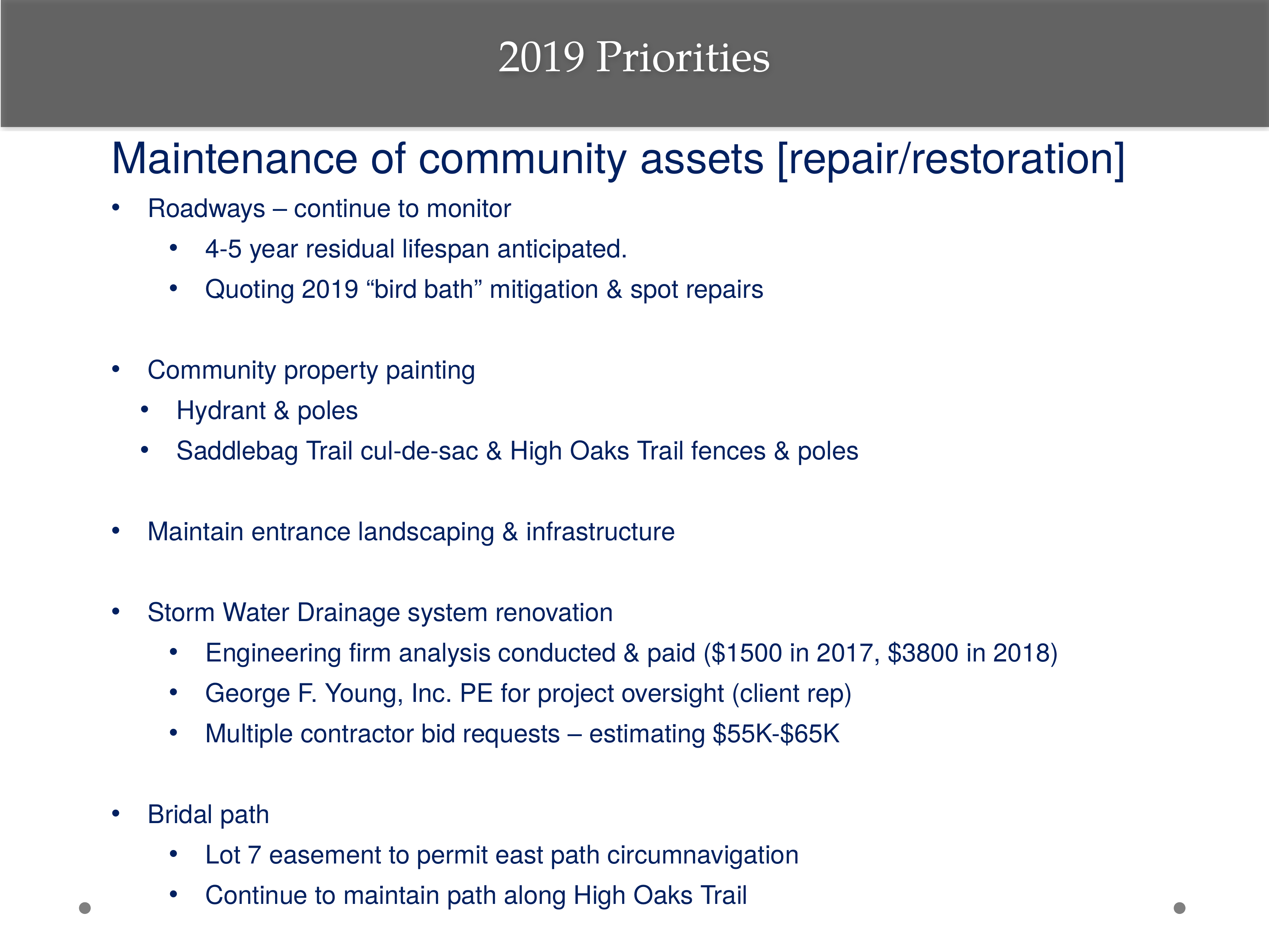

2019 Priorities

Maintenance of community assets [repair/restoration]
Roadways – continue to monitor
4-5 year residual lifespan anticipated.
Quoting 2019 “bird bath” mitigation & spot repairs

Community property painting
Hydrant & poles
Saddlebag Trail cul-de-sac & High Oaks Trail fences & poles

Maintain entrance landscaping & infrastructure

Storm Water Drainage system renovation
Engineering firm analysis conducted & paid ($1500 in 2017, $3800 in 2018)
George F. Young, Inc. PE for project oversight (client rep)
Multiple contractor bid requests – estimating $55K-$65K

Bridal path
Lot 7 easement to permit east path circumnavigation
Continue to maintain path along High Oaks Trail